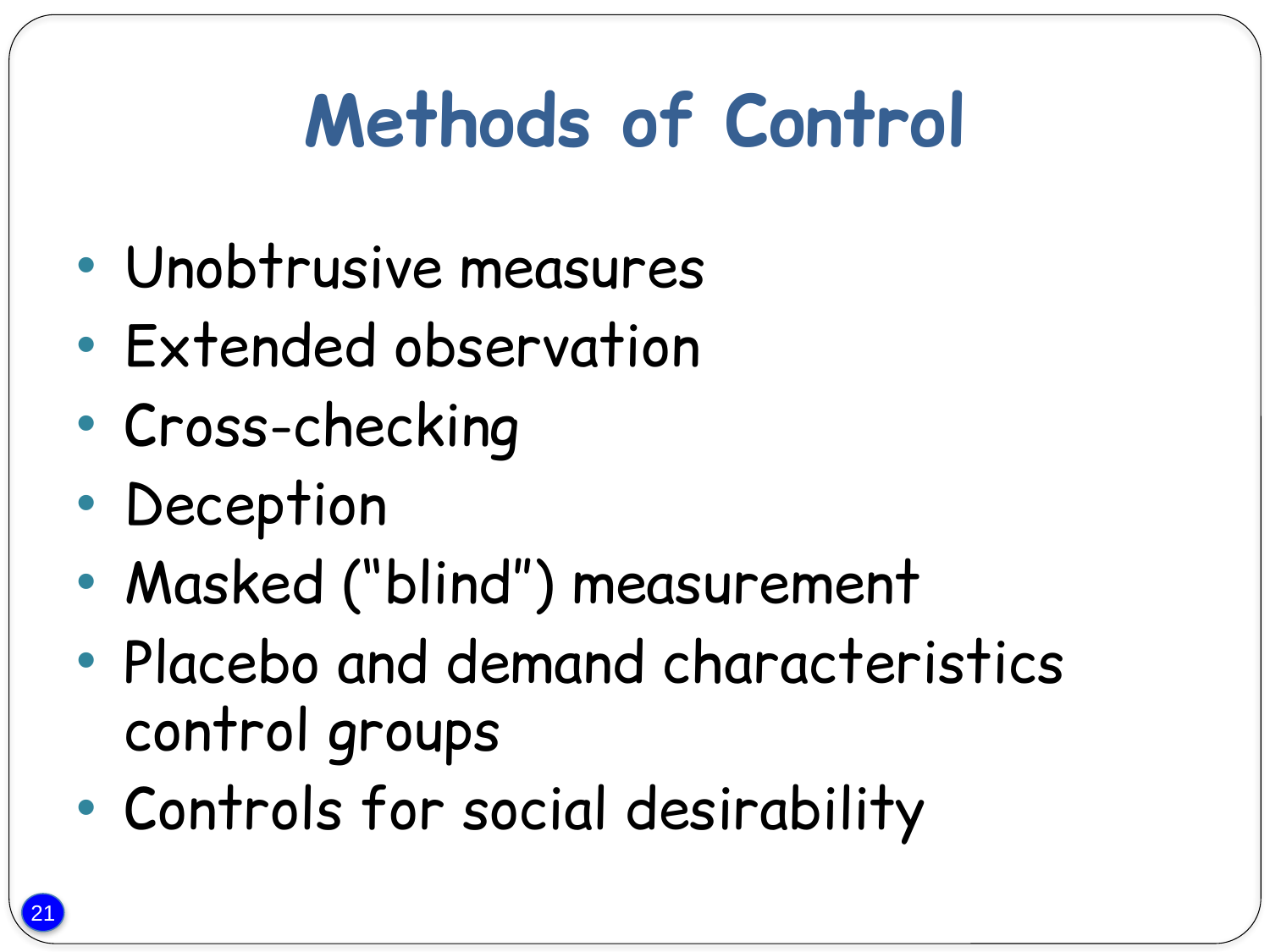

# Methods of Control
Unobtrusive measures
Extended observation
Cross-checking
Deception
Masked (“blind”) measurement
Placebo and demand characteristics control groups
Controls for social desirability